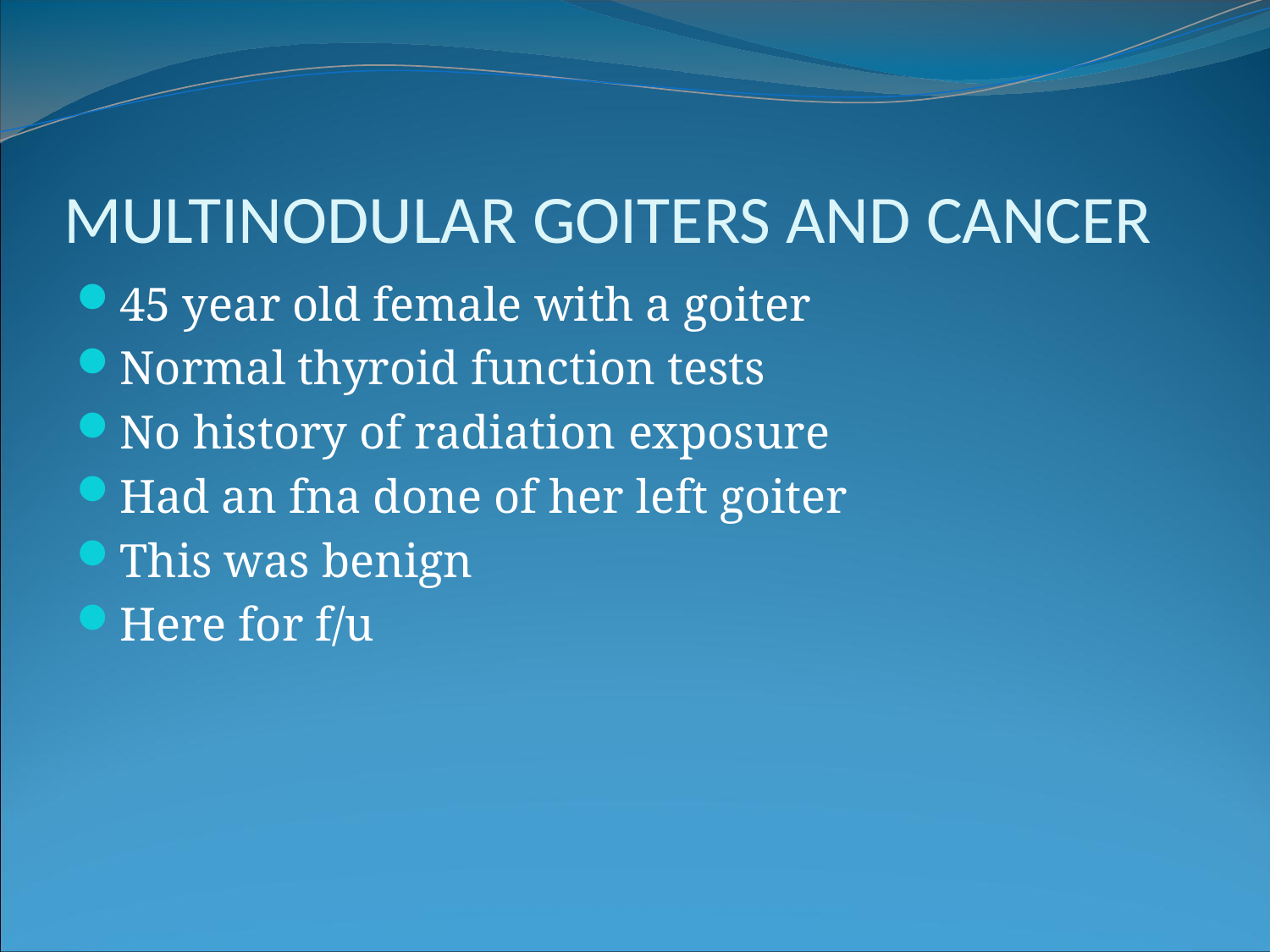

MULTINODULAR GOITERS AND CANCER
45 year old female with a goiter
Normal thyroid function tests
No history of radiation exposure
Had an fna done of her left goiter
This was benign
Here for f/u